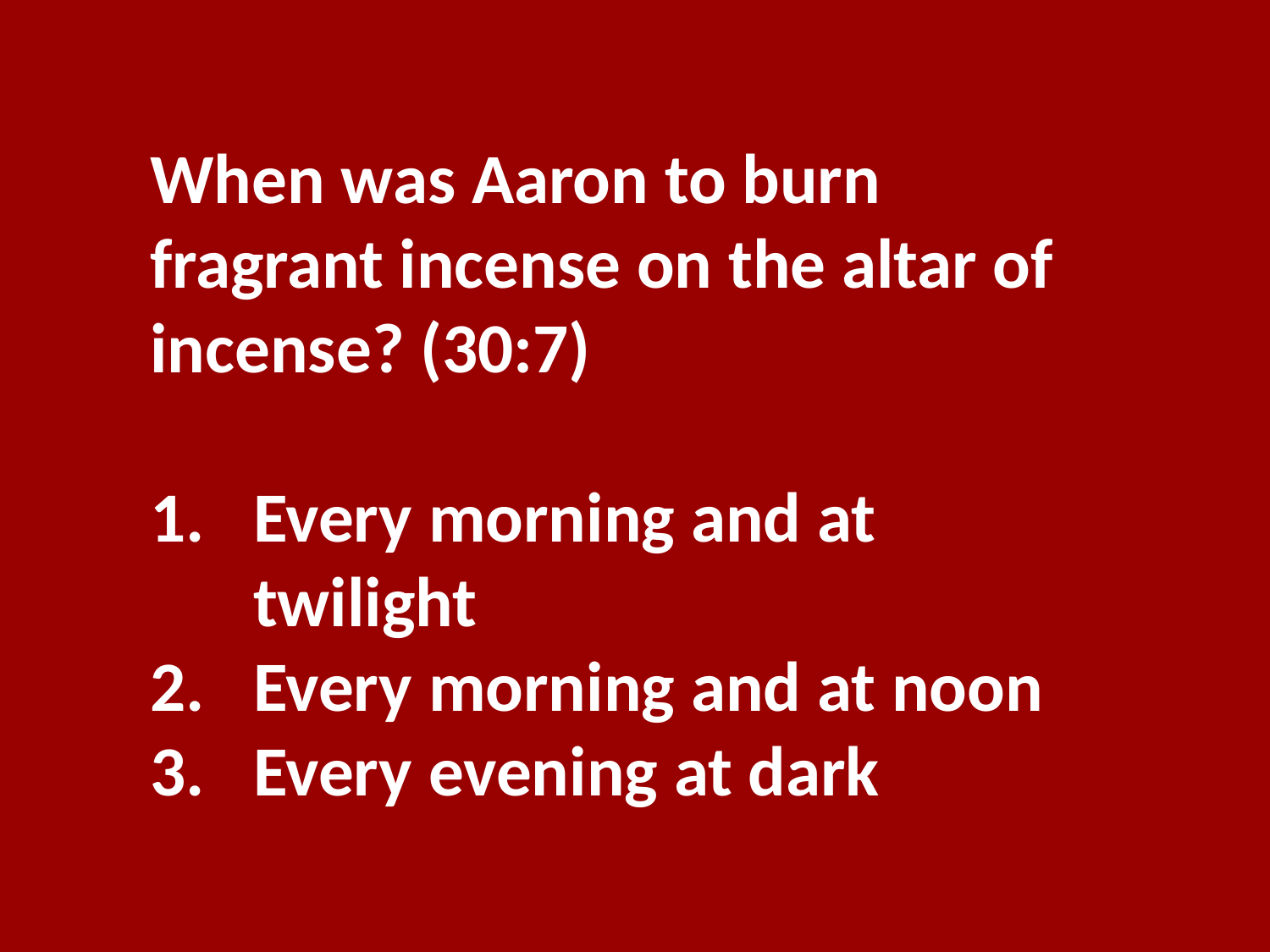

When was Aaron to burn fragrant incense on the altar of incense? (30:7)

Every morning and at twilight
Every morning and at noon
Every evening at dark